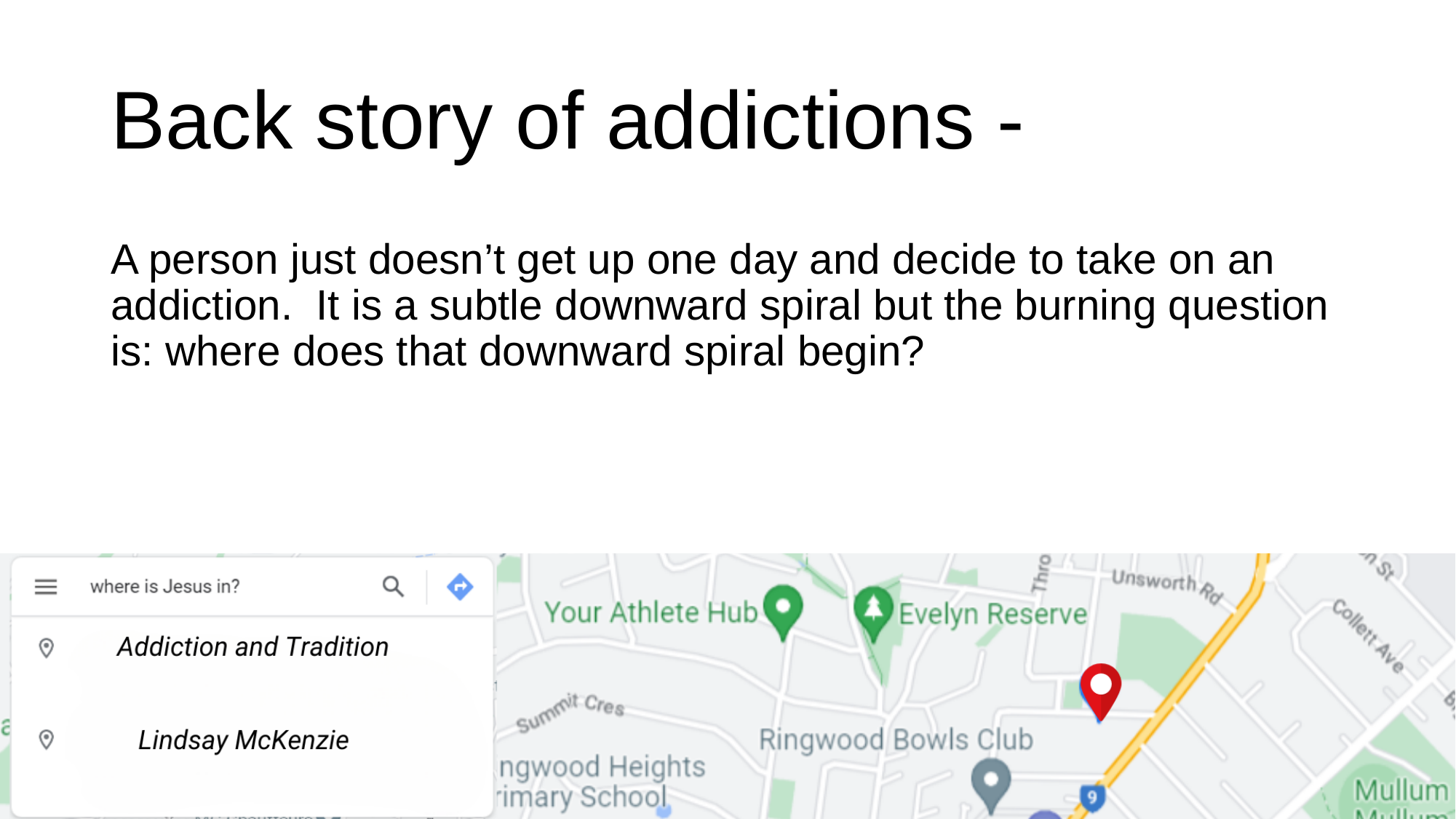

# Back story of addictions -
A person just doesn’t get up one day and decide to take on an addiction.  It is a subtle downward spiral but the burning question is: where does that downward spiral begin?